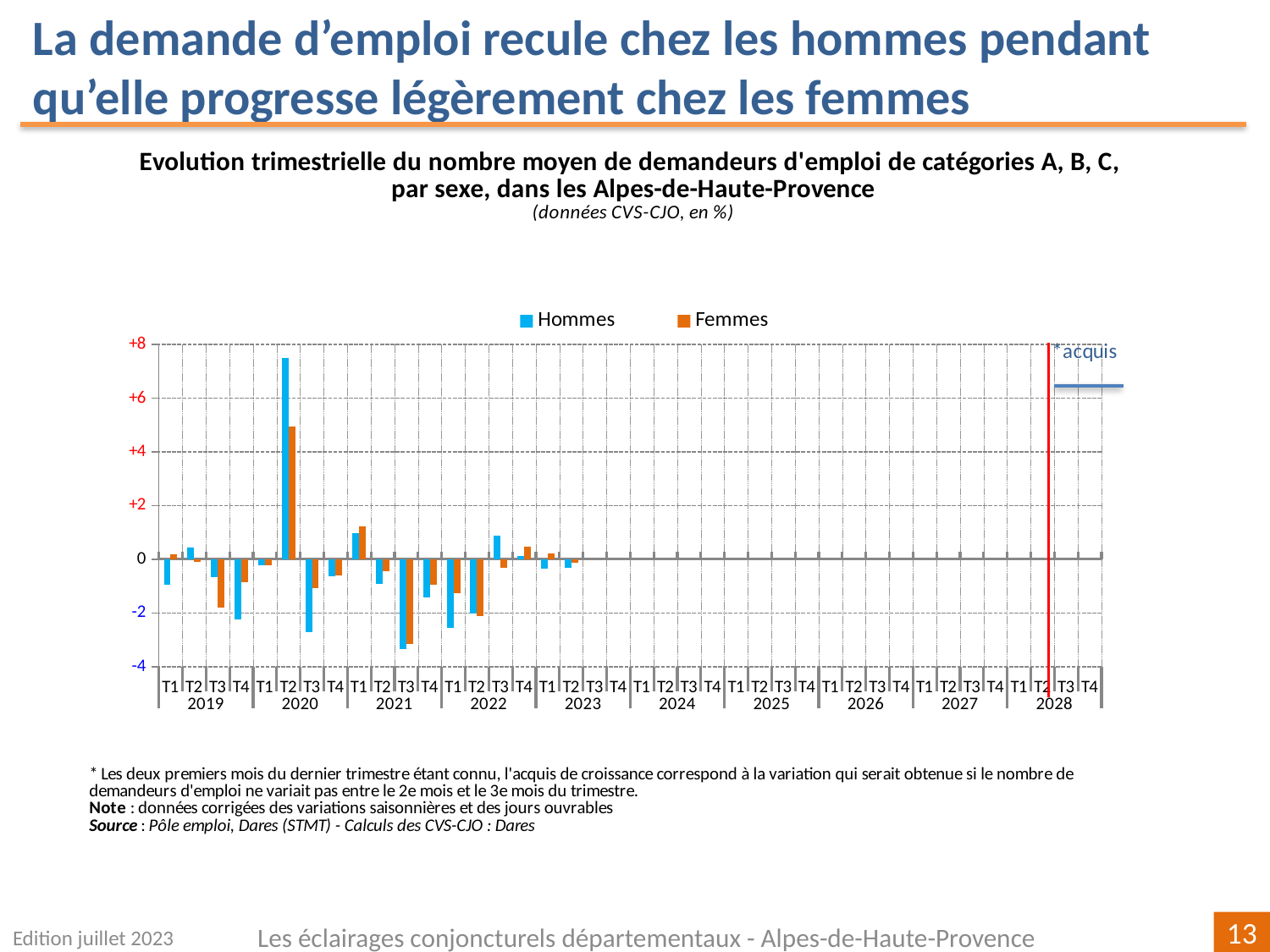

La demande d’emploi recule chez les hommes pendant qu’elle progresse légèrement chez les femmes

[unsupported chart]

Edition juillet 2023
Les éclairages conjoncturels départementaux - Alpes-de-Haute-Provence
13